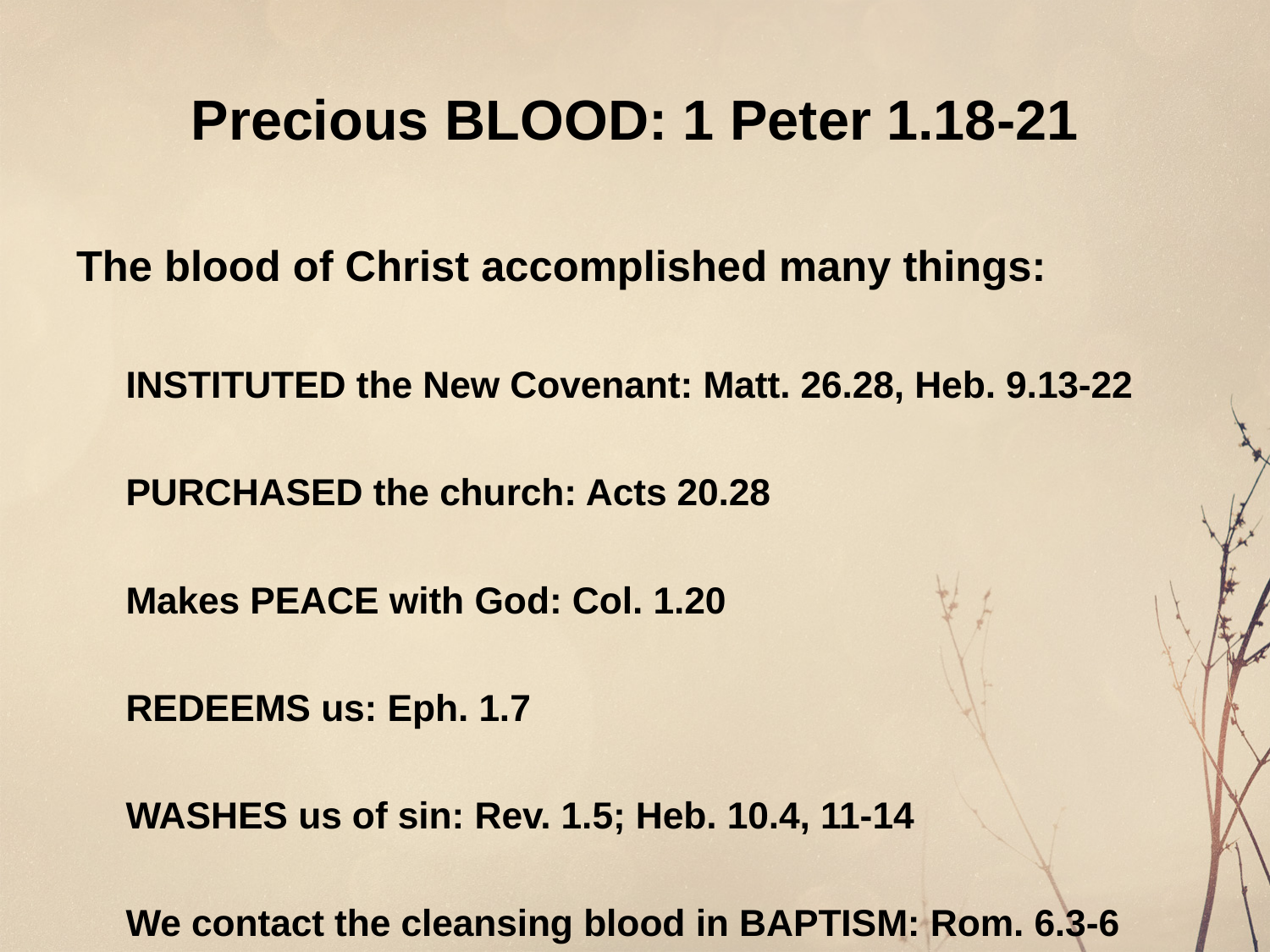

# Precious BLOOD: 1 Peter 1.18-21
The blood of Christ accomplished many things:

INSTITUTED the New Covenant: Matt. 26.28, Heb. 9.13-22

PURCHASED the church: Acts 20.28

Makes PEACE with God: Col. 1.20

REDEEMS us: Eph. 1.7

WASHES us of sin: Rev. 1.5; Heb. 10.4, 11-14

We contact the cleansing blood in BAPTISM: Rom. 6.3-6